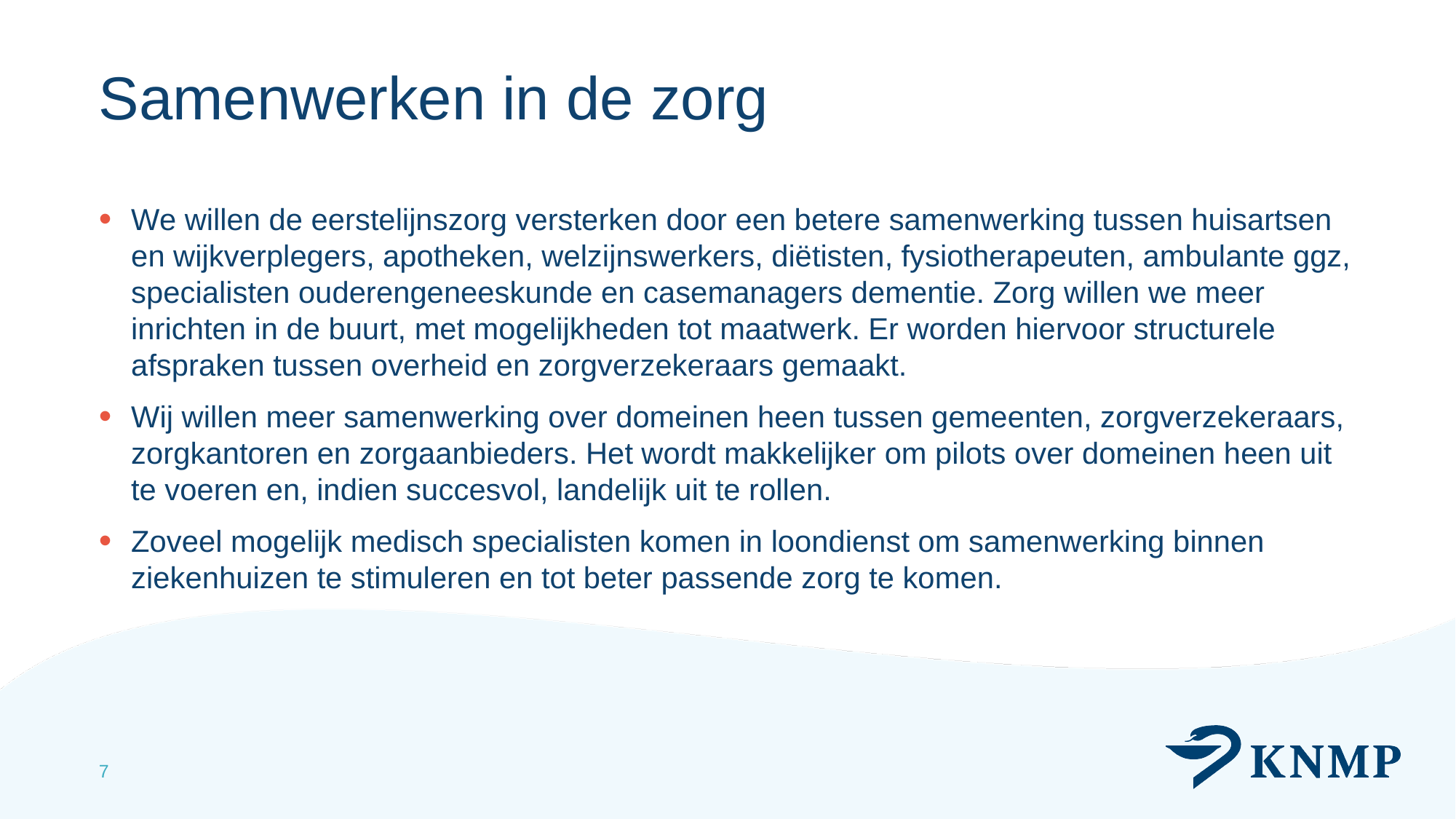

# Samenwerken in de zorg
We willen de eerstelijnszorg versterken door een betere samenwerking tussen huisartsen en wijkverplegers, apotheken, welzijnswerkers, diëtisten, fysiotherapeuten, ambulante ggz, specialisten ouderengeneeskunde en casemanagers dementie. Zorg willen we meer inrichten in de buurt, met mogelijkheden tot maatwerk. Er worden hiervoor structurele afspraken tussen overheid en zorgverzekeraars gemaakt.
Wij willen meer samenwerking over domeinen heen tussen gemeenten, zorgverzekeraars, zorgkantoren en zorgaanbieders. Het wordt makkelijker om pilots over domeinen heen uit te voeren en, indien succesvol, landelijk uit te rollen.
Zoveel mogelijk medisch specialisten komen in loondienst om samenwerking binnen ziekenhuizen te stimuleren en tot beter passende zorg te komen.
7